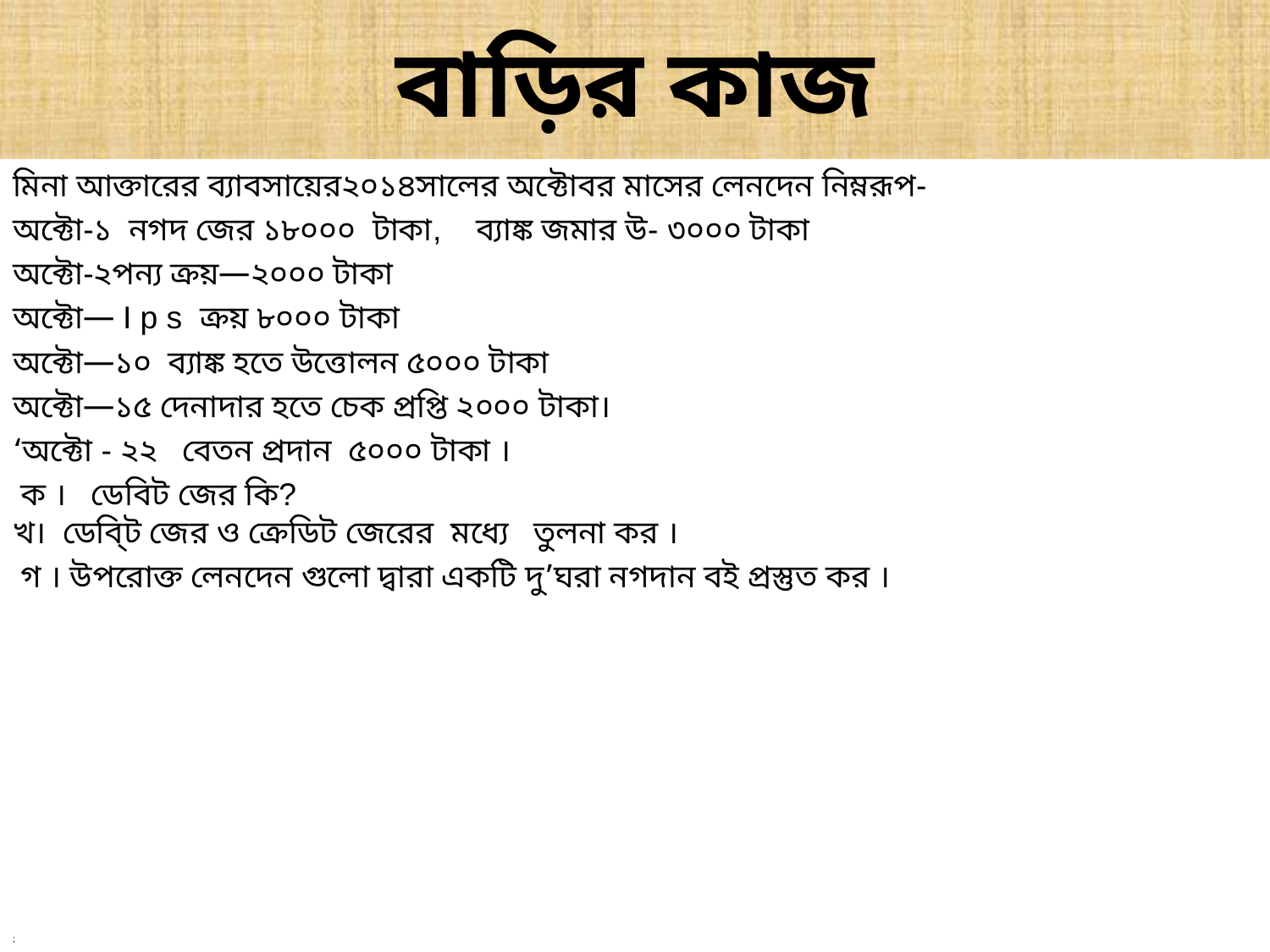

# বাড়ির কাজ
মিনা আক্তারের ব্যাবসায়ের২০১৪সালের অক্টোবর মাসের লেনদেন নিম্নরূপ-
অক্টো-১  নগদ জের ১৮০০০  টাকা,    ব্যাঙ্ক জমার উ- ৩০০০ টাকা
অক্টো-২পন্য ক্রয়—২০০০ টাকা
অক্টো— I p s  ক্রয় ৮০০০ টাকা
অক্টো—১০  ব্যাঙ্ক হতে উত্তোলন ৫০০০ টাকা
অক্টো—১৫ দেনাদার হতে চেক প্রপ্তি ২০০০ টাকা।
‘অক্টো - ২২   বেতন প্রদান  ৫০০০ টাকা ।
 ক ।   ডেবিট জের কি?                                                                                                           খ।  ডেবি্ট জের ও ক্রেডিট জেরের  মধ্যে   তুলনা কর ।
 গ । উপরোক্ত লেনদেন গুলো দ্বারা একটি দু’ঘরা নগদান বই প্রস্তুত কর ।

;